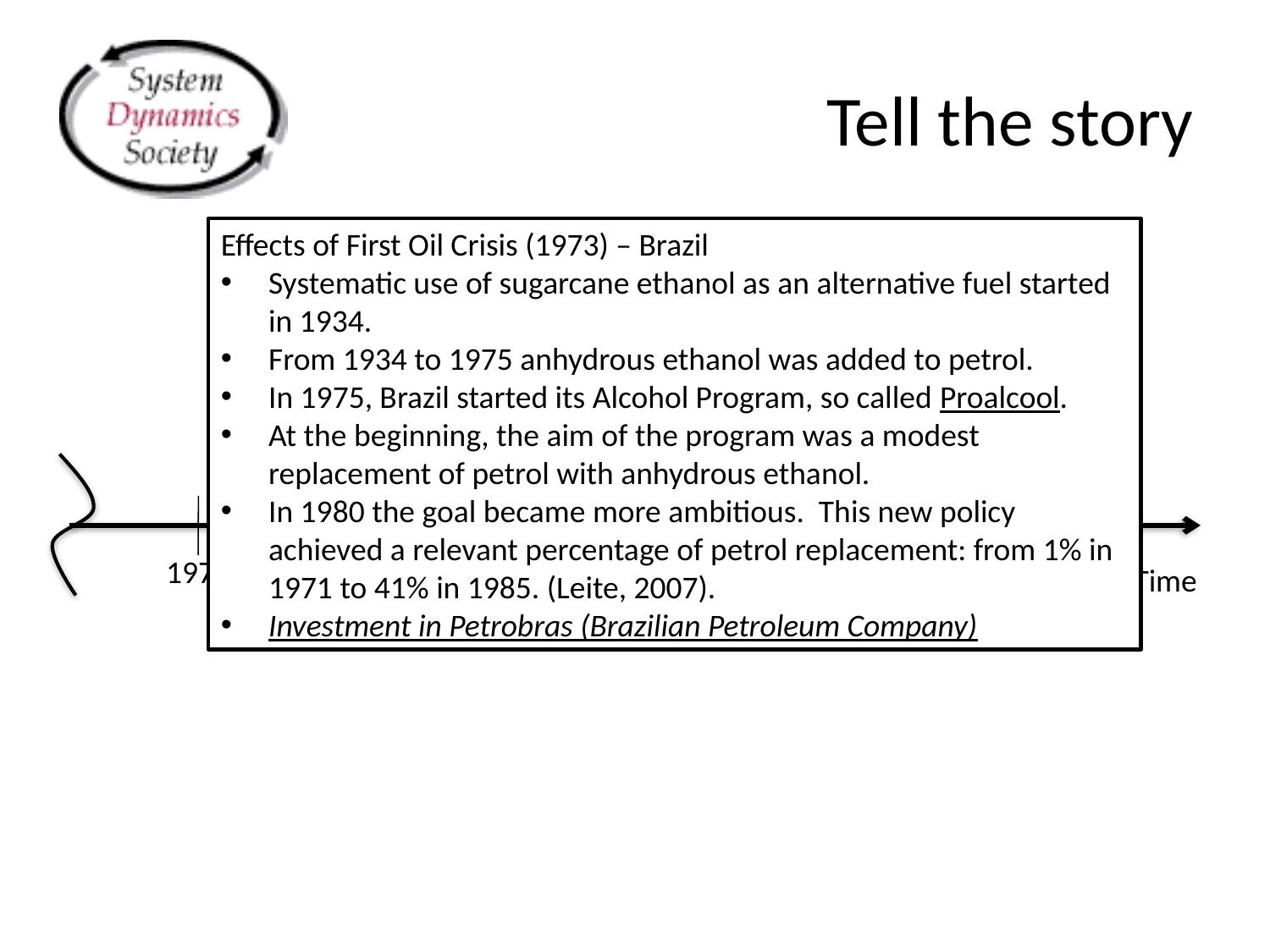

# Tell the story
Effects of First Oil Crisis (1973) – Brazil
Systematic use of sugarcane ethanol as an alternative fuel started in 1934.
From 1934 to 1975 anhydrous ethanol was added to petrol.
In 1975, Brazil started its Alcohol Program, so called Proalcool.
At the beginning, the aim of the program was a modest replacement of petrol with anhydrous ethanol.
In 1980 the goal became more ambitious.  This new policy achieved a relevant percentage of petrol replacement: from 1% in 1971 to 41% in 1985. (Leite, 2007).
Investment in Petrobras (Brazilian Petroleum Company)

1990
1970
1980
2000
2010
Time